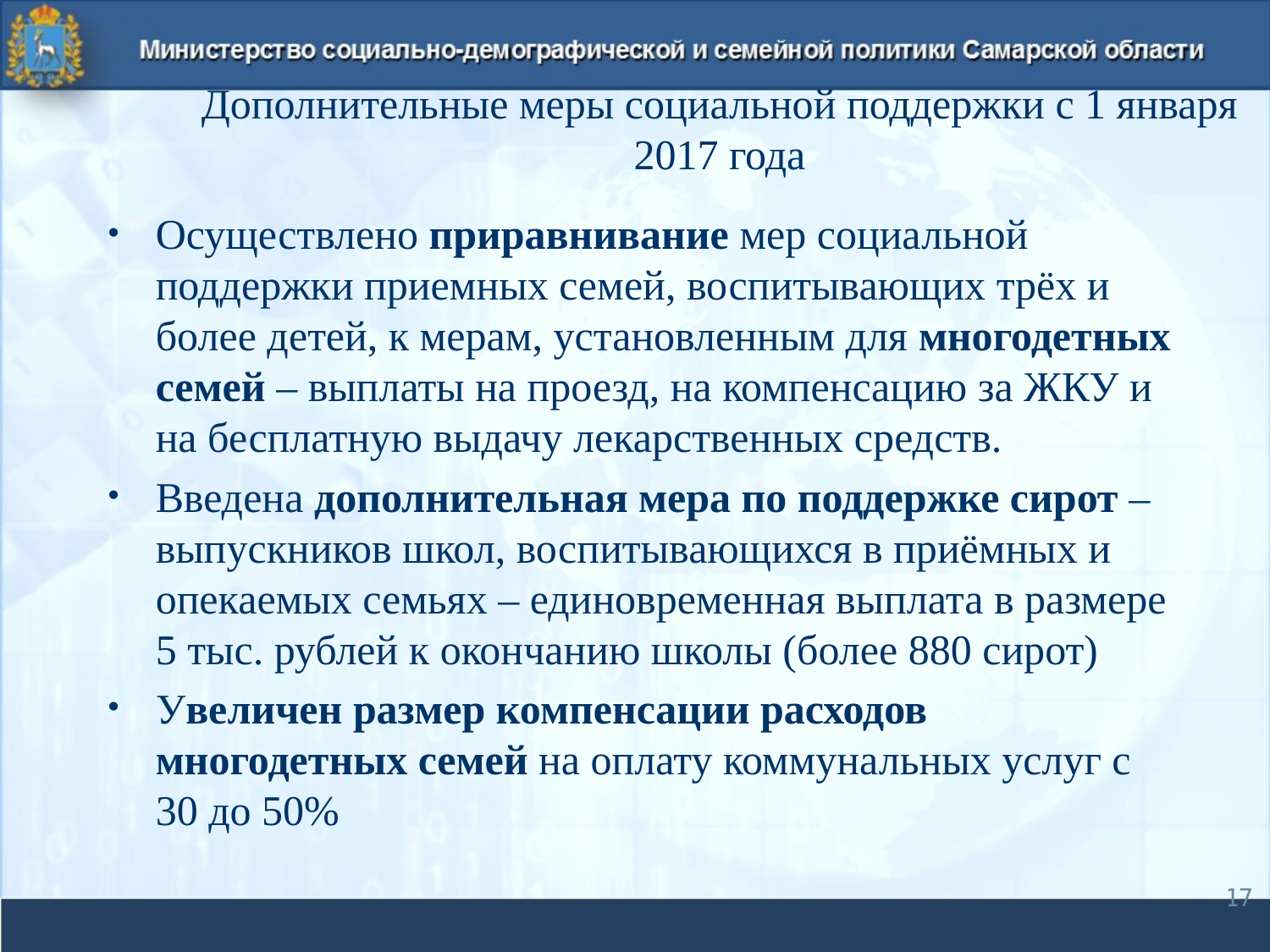

# Дополнительные меры социальной поддержки с 1 января 2017 года
Осуществлено приравнивание мер социальной поддержки приемных семей, воспитывающих трёх и более детей, к мерам, установленным для многодетных семей – выплаты на проезд, на компенсацию за ЖКУ и на бесплатную выдачу лекарственных средств.
Введена дополнительная мера по поддержке сирот – выпускников школ, воспитывающихся в приёмных и опекаемых семьях – единовременная выплата в размере 5 тыс. рублей к окончанию школы (более 880 сирот)
Увеличен размер компенсации расходов многодетных семей на оплату коммунальных услуг с 30 до 50%

17